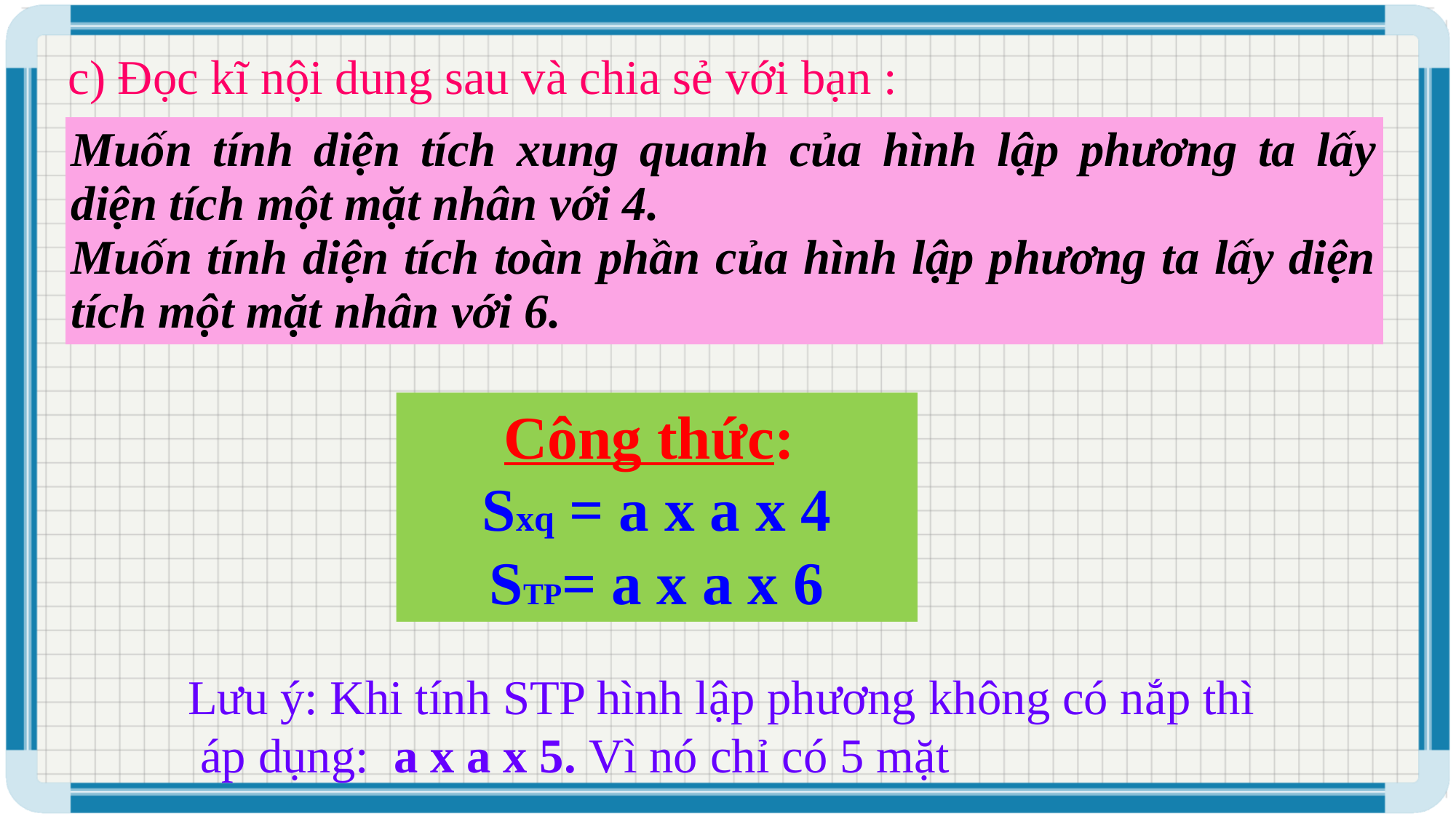

c) Đọc kĩ nội dung sau và chia sẻ với bạn :
| Muốn tính diện tích xung quanh của hình lập phương ta lấy diện tích một mặt nhân với 4. Muốn tính diện tích toàn phần của hình lập phương ta lấy diện tích một mặt nhân với 6. |
| --- |
Công thức:
Sxq = a x a x 4
STP= a x a x 6
Lưu ý: Khi tính STP hình lập phương không có nắp thì
 áp dụng:  a x a x 5. Vì nó chỉ có 5 mặt